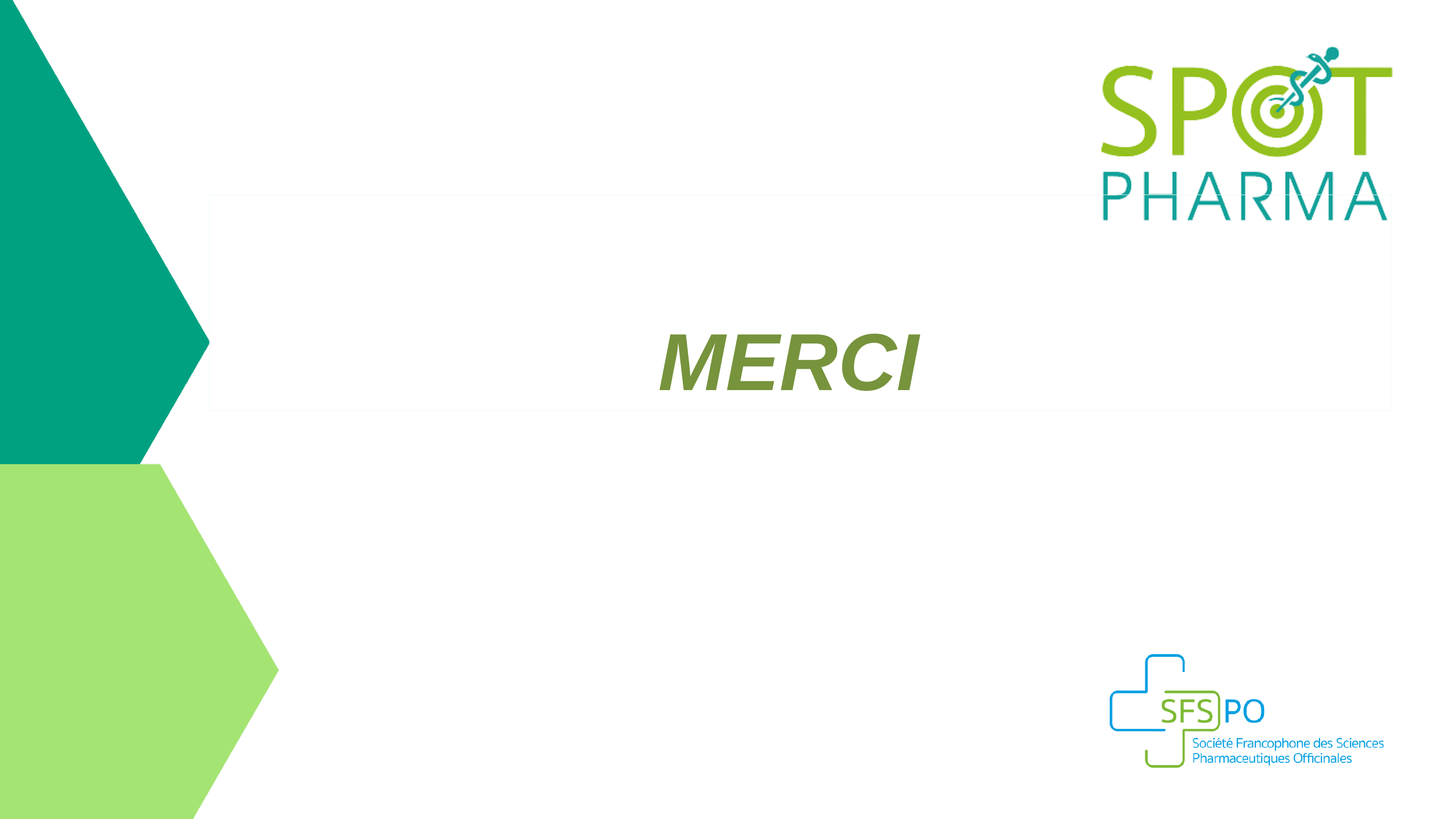

LA VACCINATION MATERNELLE :
UN ENJEU DE SANTE PUBLIQUE

MERCI
8ème édition